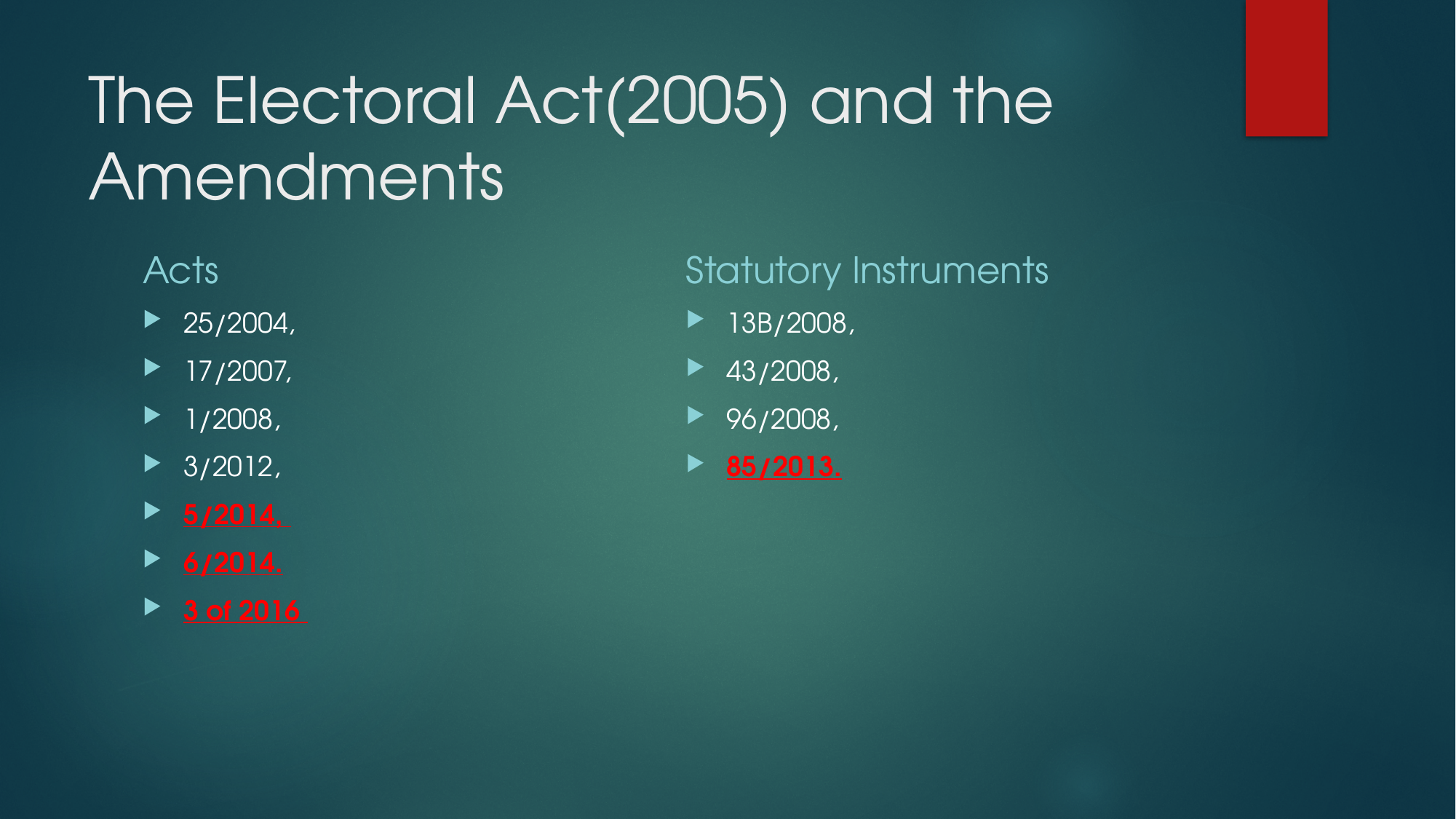

# The Electoral Act(2005) and the Amendments
Acts
Statutory Instruments
25/2004,
17/2007,
1/2008,
3/2012,
5/2014,
6/2014.
3 of 2016

13B/2008,
43/2008,
96/2008,
85/2013.